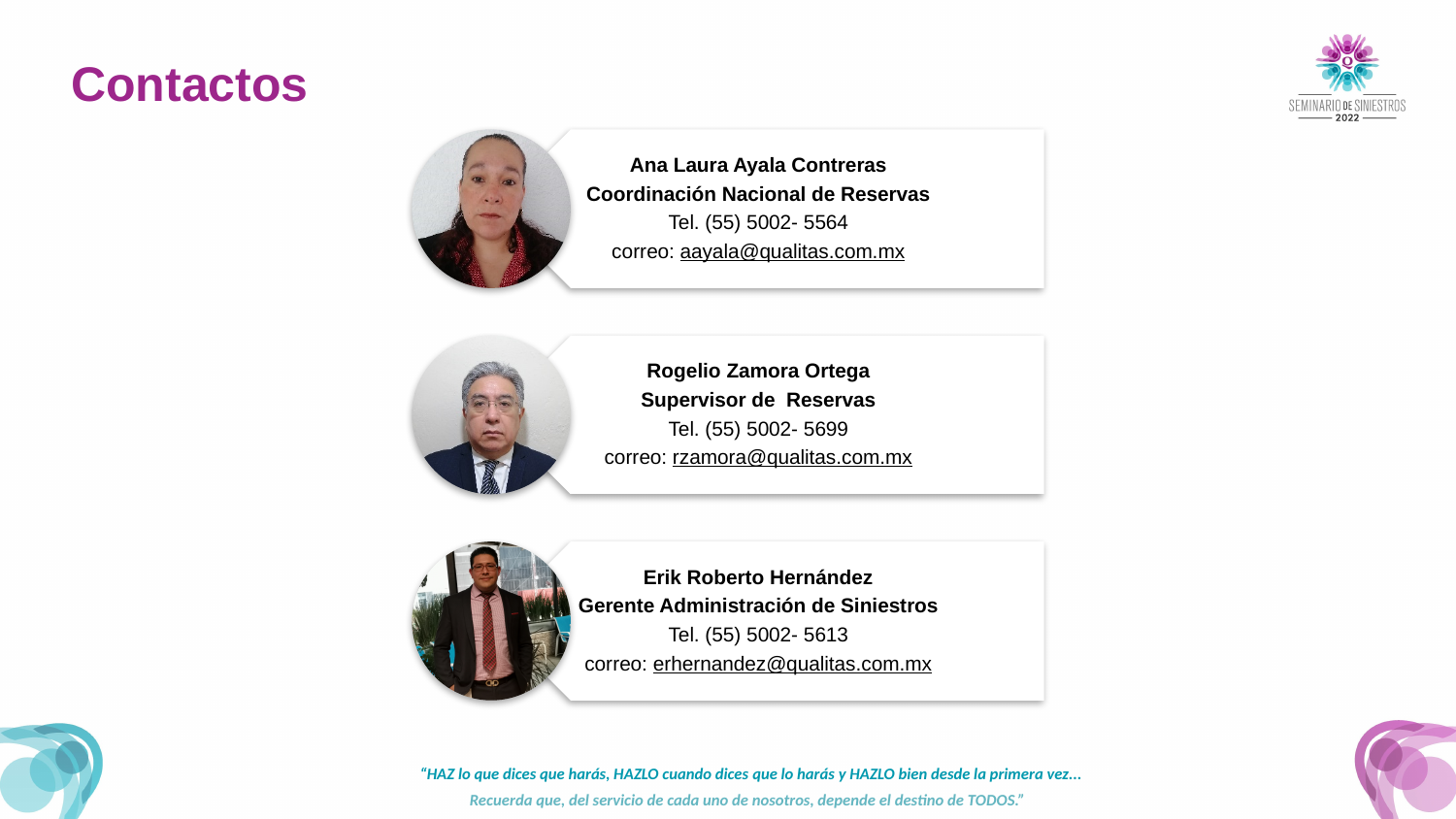

Contactos
Ana Laura Ayala Contreras
Coordinación Nacional de Reservas
Tel. (55) 5002- 5564
correo: aayala@qualitas.com.mx
Rogelio Zamora Ortega
Supervisor de  Reservas
Tel. (55) 5002- 5699
correo: rzamora@qualitas.com.mx
Erik Roberto Hernández
Gerente Administración de Siniestros
Tel. (55) 5002- 5613
correo: erhernandez@qualitas.com.mx
“HAZ lo que dices que harás, HAZLO cuando dices que lo harás y HAZLO bien desde la primera vez...

Recuerda que, del servicio de cada uno de nosotros, depende el destino de TODOS.”